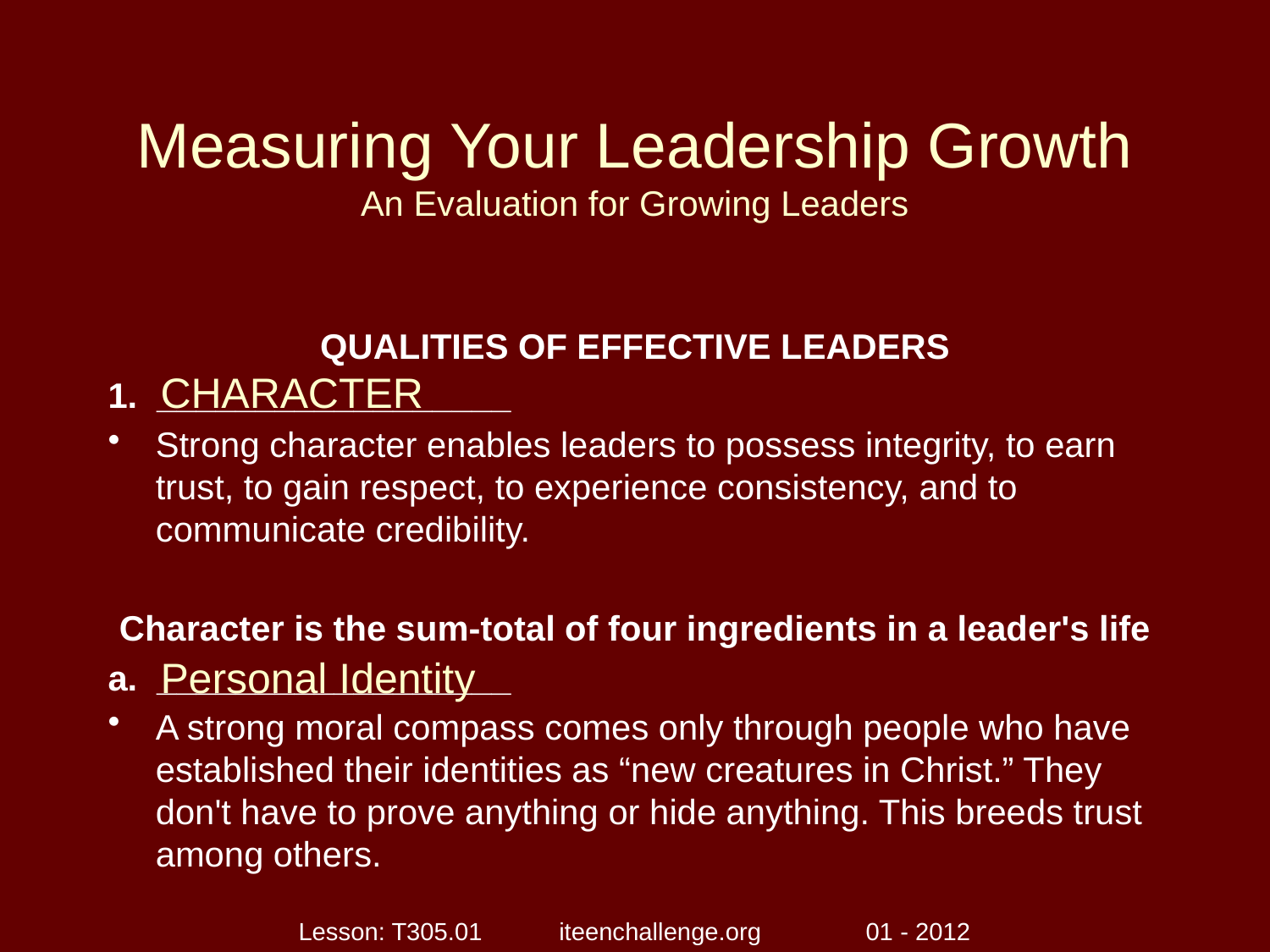

# Measuring Your Leadership Growth An Evaluation for Growing Leaders
QUALITIES OF EFFECTIVE LEADERS
1.  __________________
Strong character enables leaders to possess integrity, to earn trust, to gain respect, to experience consistency, and to communicate credibility.

Character is the sum-total of four ingredients in a leader's life
a.  __________________
A strong moral compass comes only through people who have established their identities as “new creatures in Christ.” They don't have to prove anything or hide anything. This breeds trust among others.
CHARACTER
Personal Identity
Lesson: T305.01           iteenchallenge.org               01 - 2012